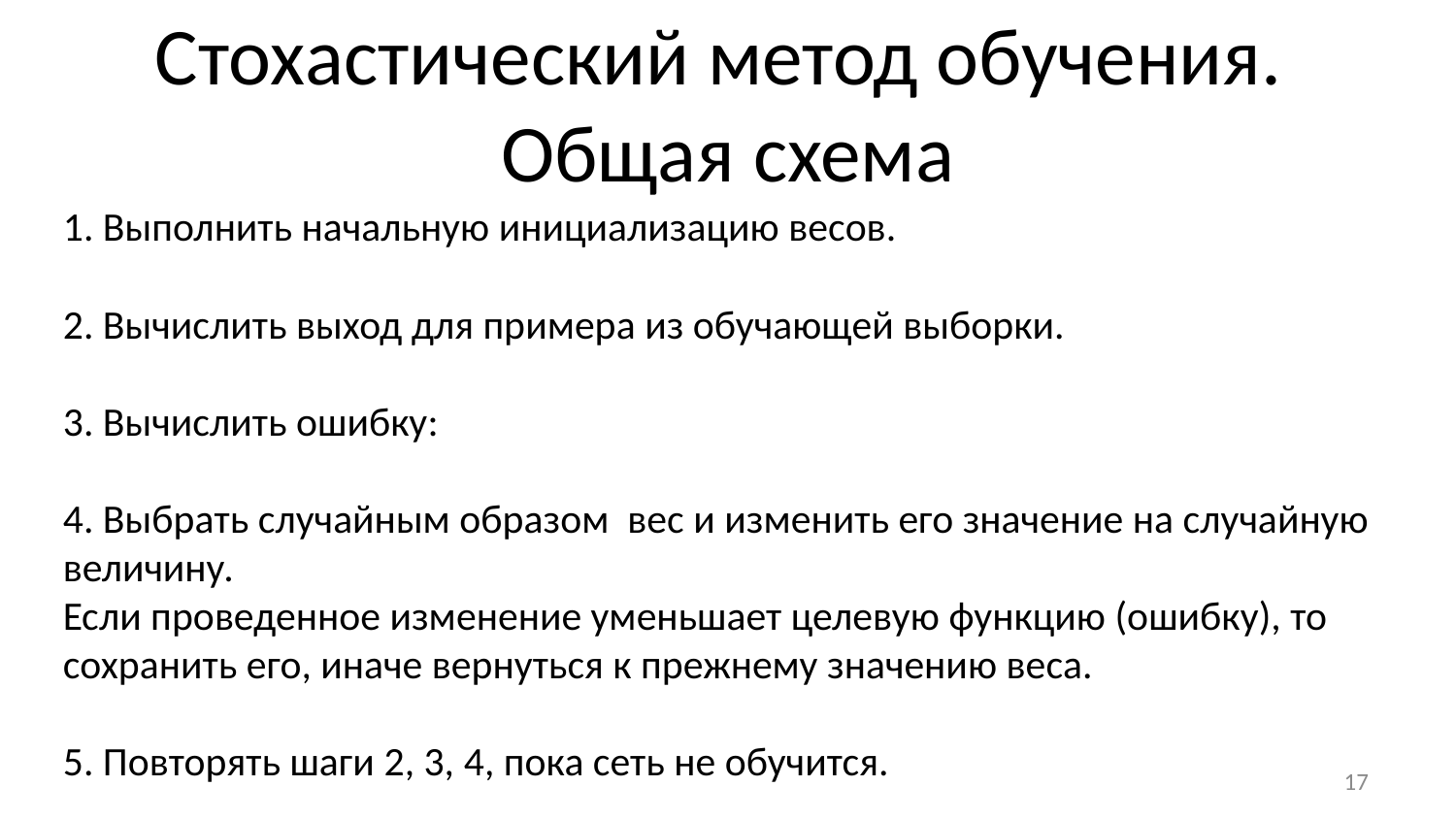

# Стохастический метод обучения. Общая схема
1. Выполнить начальную инициализацию весов.

2. Вычислить выход для примера из обучающей выборки.

3. Вычислить ошибку:

4. Выбрать случайным образом  вес и изменить его значение на случайную  величину.
Если проведенное изменение уменьшает целевую функцию (ошибку), то сохранить его, иначе вернуться к прежнему значению веса.

5. Повторять шаги 2, 3, 4, пока сеть не обучится.
17